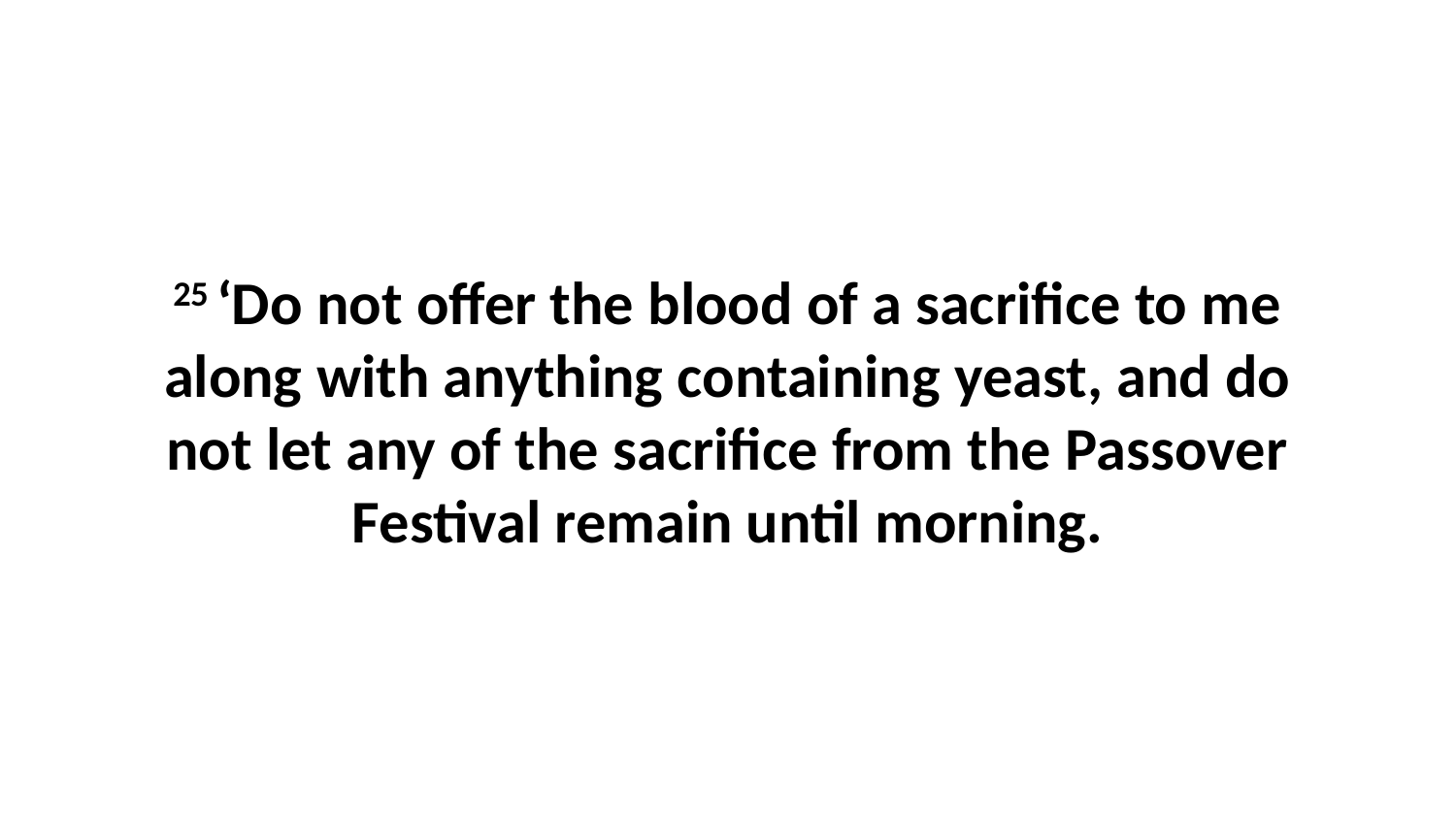

25 ‘Do not offer the blood of a sacrifice to me along with anything containing yeast, and do not let any of the sacrifice from the Passover Festival remain until morning.